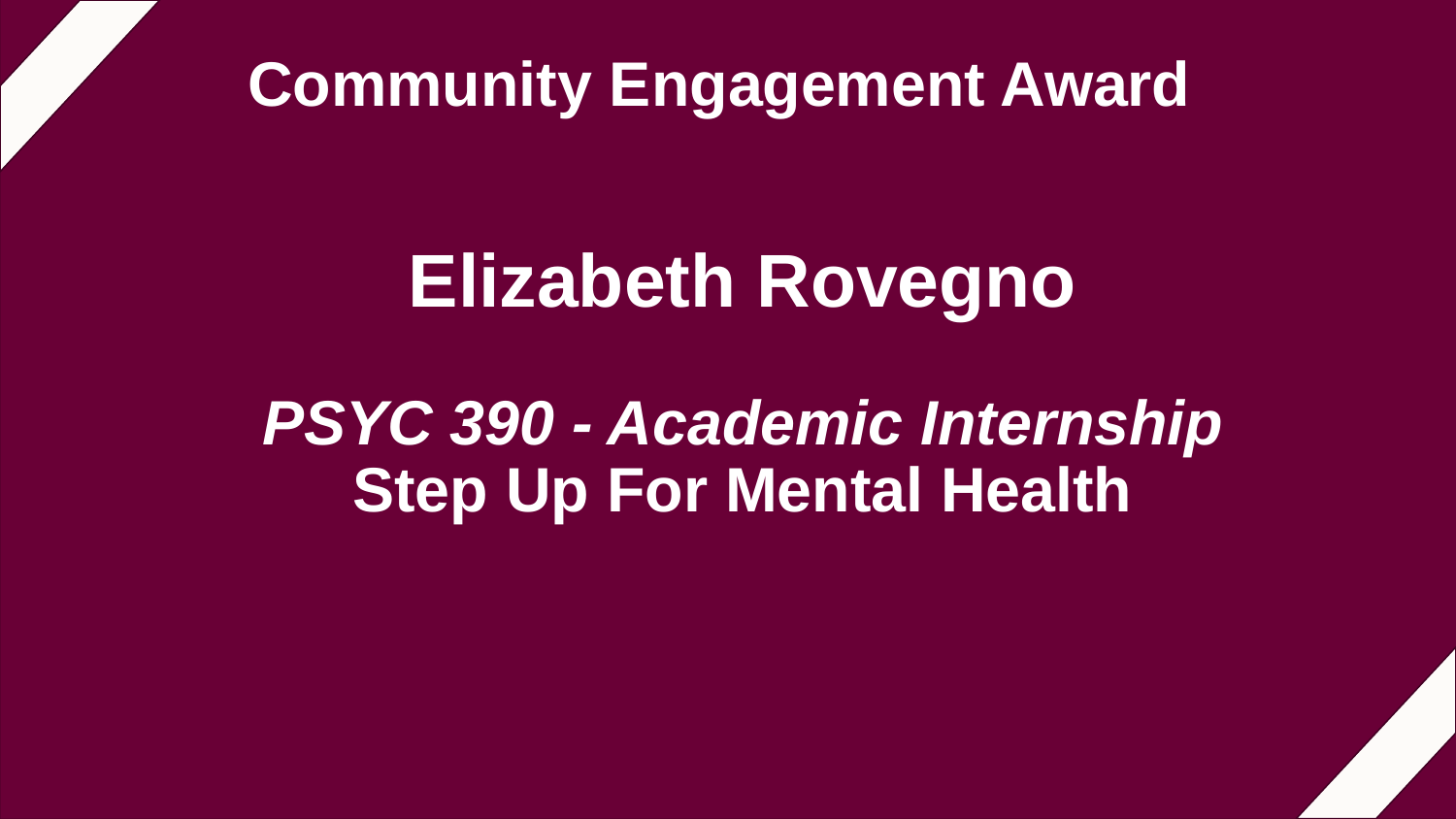

# Community Engagement Award
Elizabeth Rovegno

PSYC 390 - Academic Internship
Step Up For Mental Health